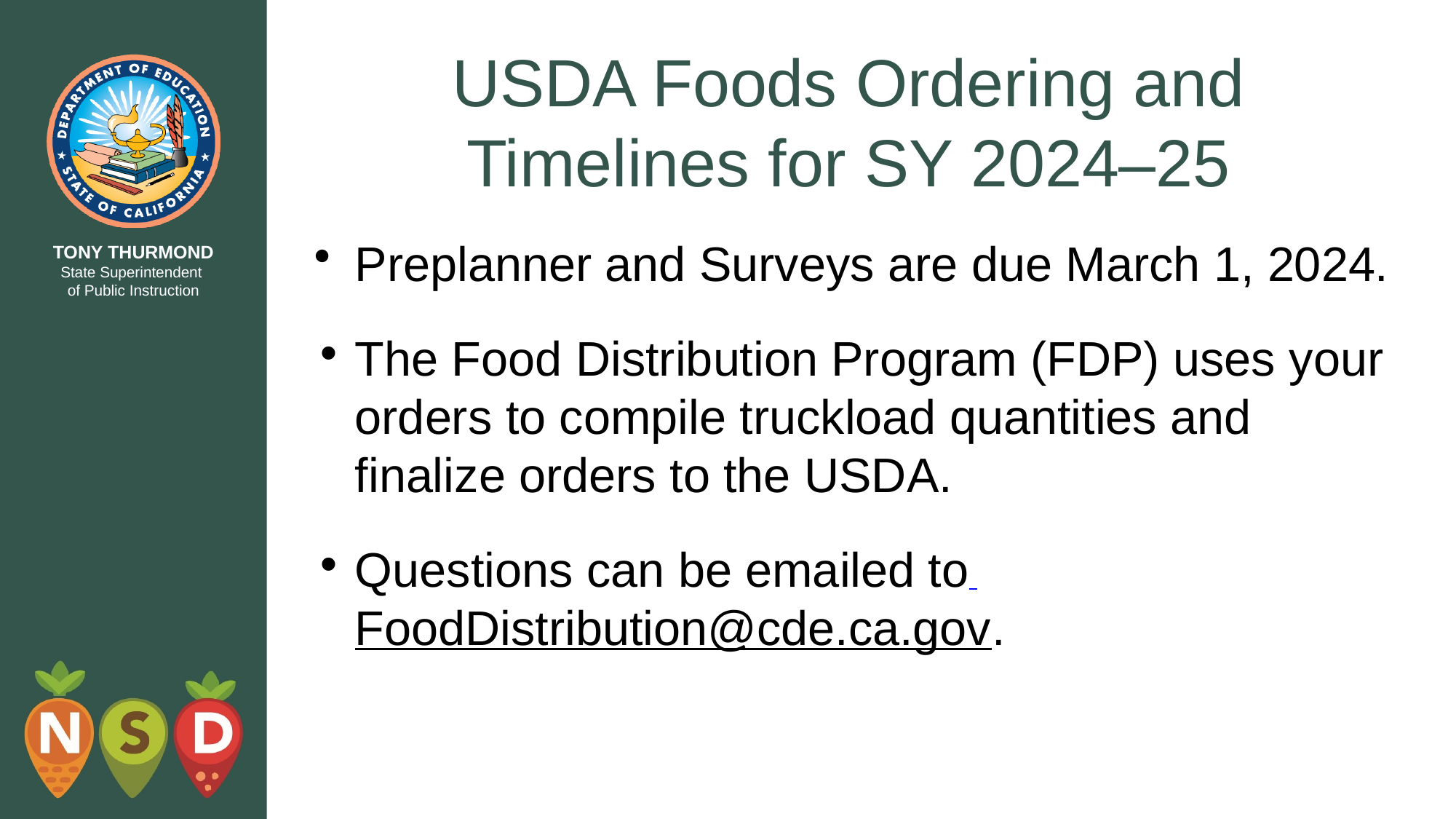

# USDA Foods Ordering and Timelines for SY 2024–25
Preplanner and Surveys are due March 1, 2024.
The Food Distribution Program (FDP) uses your orders to compile truckload quantities and finalize orders to the USDA.
Questions can be emailed to FoodDistribution@cde.ca.gov.